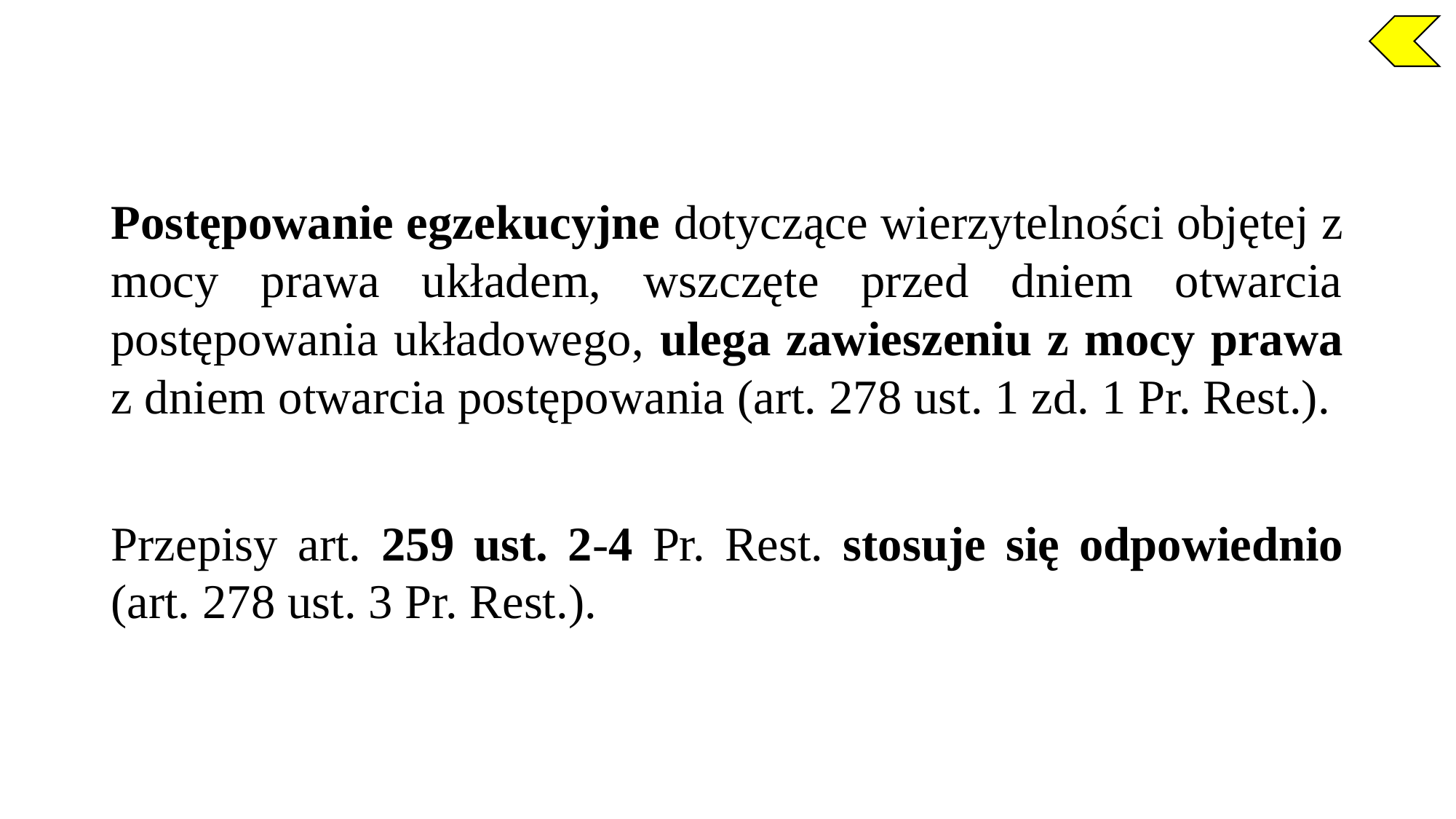

Postępowanie egzekucyjne dotyczące wierzytelności objętej z mocy prawa układem, wszczęte przed dniem otwarcia postępowania układowego, ulega zawieszeniu z mocy prawa z dniem otwarcia postępowania (art. 278 ust. 1 zd. 1 Pr. Rest.).

Przepisy art. 259 ust. 2-4 Pr. Rest. stosuje się odpowiednio (art. 278 ust. 3 Pr. Rest.).